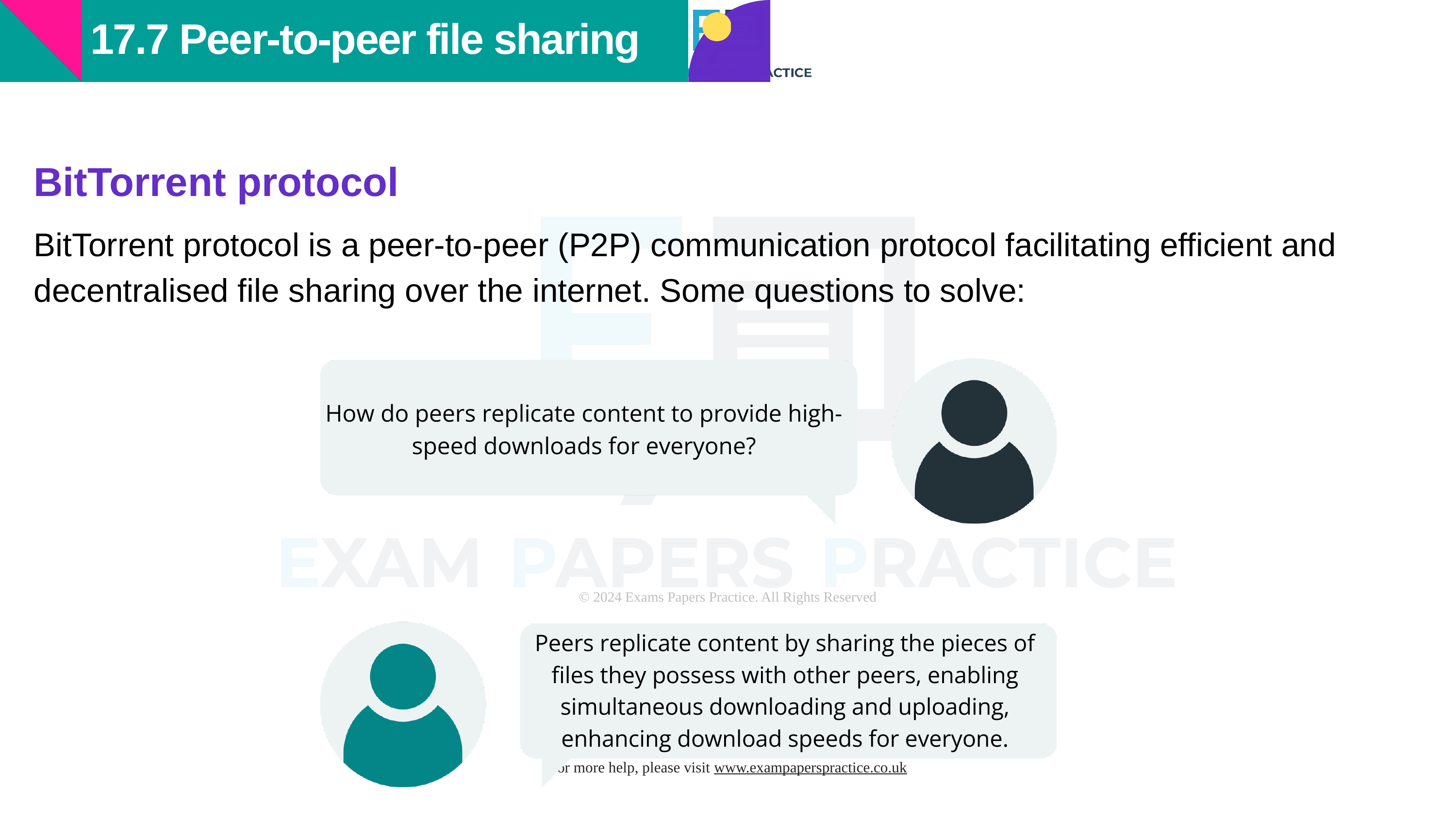

17.7 Peer-to-peer file sharing
BitTorrent protocol
BitTorrent protocol is a peer-to-peer (P2P) communication protocol facilitating efficient and decentralised file sharing over the internet. Some questions to solve:

How do peers replicate content to provide high-speed downloads for everyone?
Peers replicate content by sharing the pieces of files they possess with other peers, enabling simultaneous downloading and uploading, enhancing download speeds for everyone.